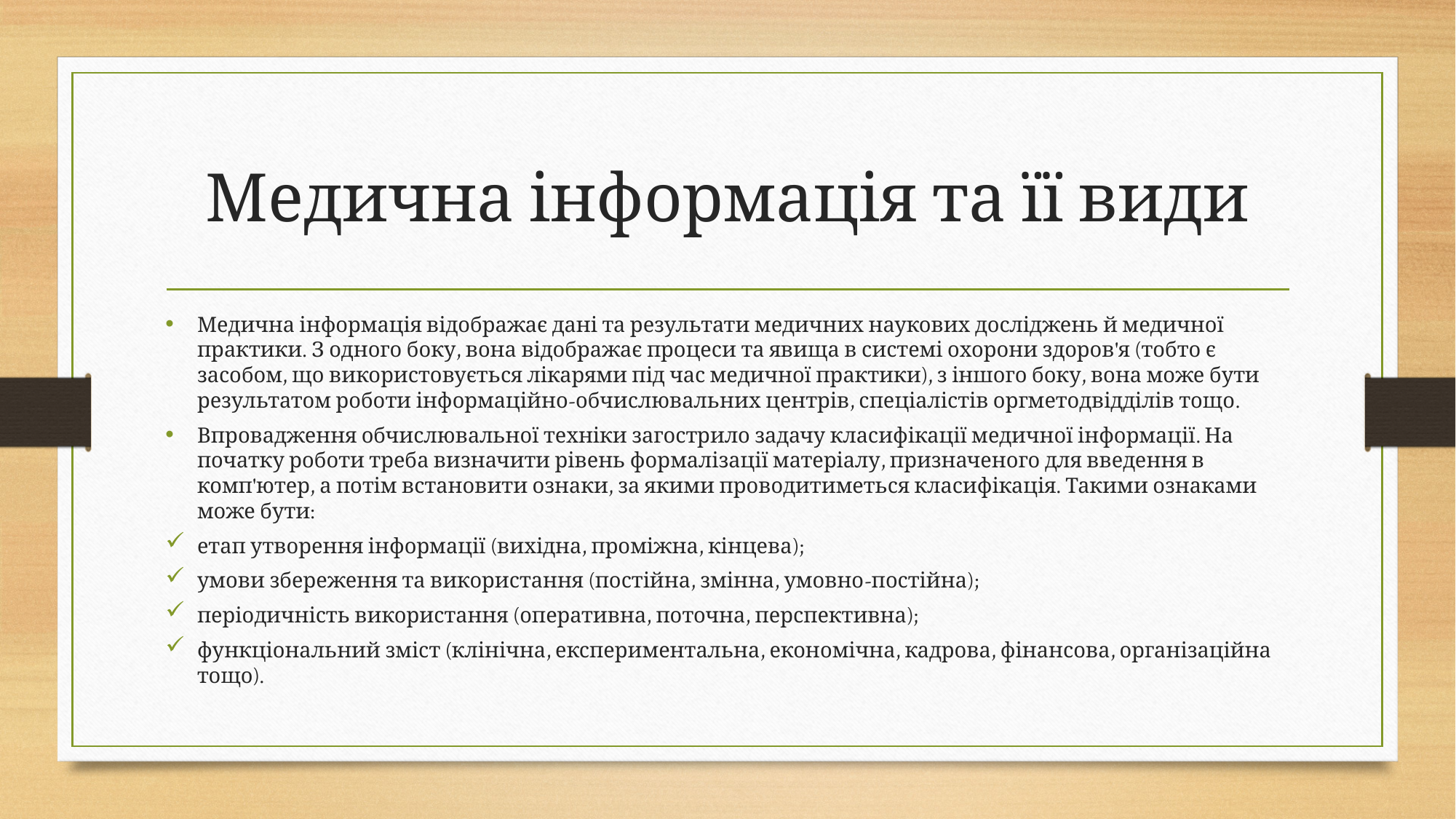

# Медична інформація та її види
Медична інформація відображає дані та результати медичних наукових досліджень й медичної практики. З одного боку, вона відображає процеси та явища в системі охорони здоров'я (тобто є засобом, що використовується лікарями під час медичної практики), з іншого боку, вона може бути результатом роботи інформаційно-обчислювальних центрів, спеціалістів оргметодвідділів тощо.
Впровадження обчислювальної техніки загострило задачу класифікації медичної інформації. На початку роботи треба визначити рівень формалізації матеріалу, призначеного для введення в комп'ютер, а потім встановити ознаки, за якими проводитиметься класифікація. Такими ознаками може бути:
етап утворення інформації (вихідна, проміжна, кінцева);
умови збереження та використання (постійна, змінна, умовно-постійна);
періодичність використання (оперативна, поточна, перспективна);
функціональний зміст (клінічна, експериментальна, економічна, кадрова, фінансова, організаційна тощо).